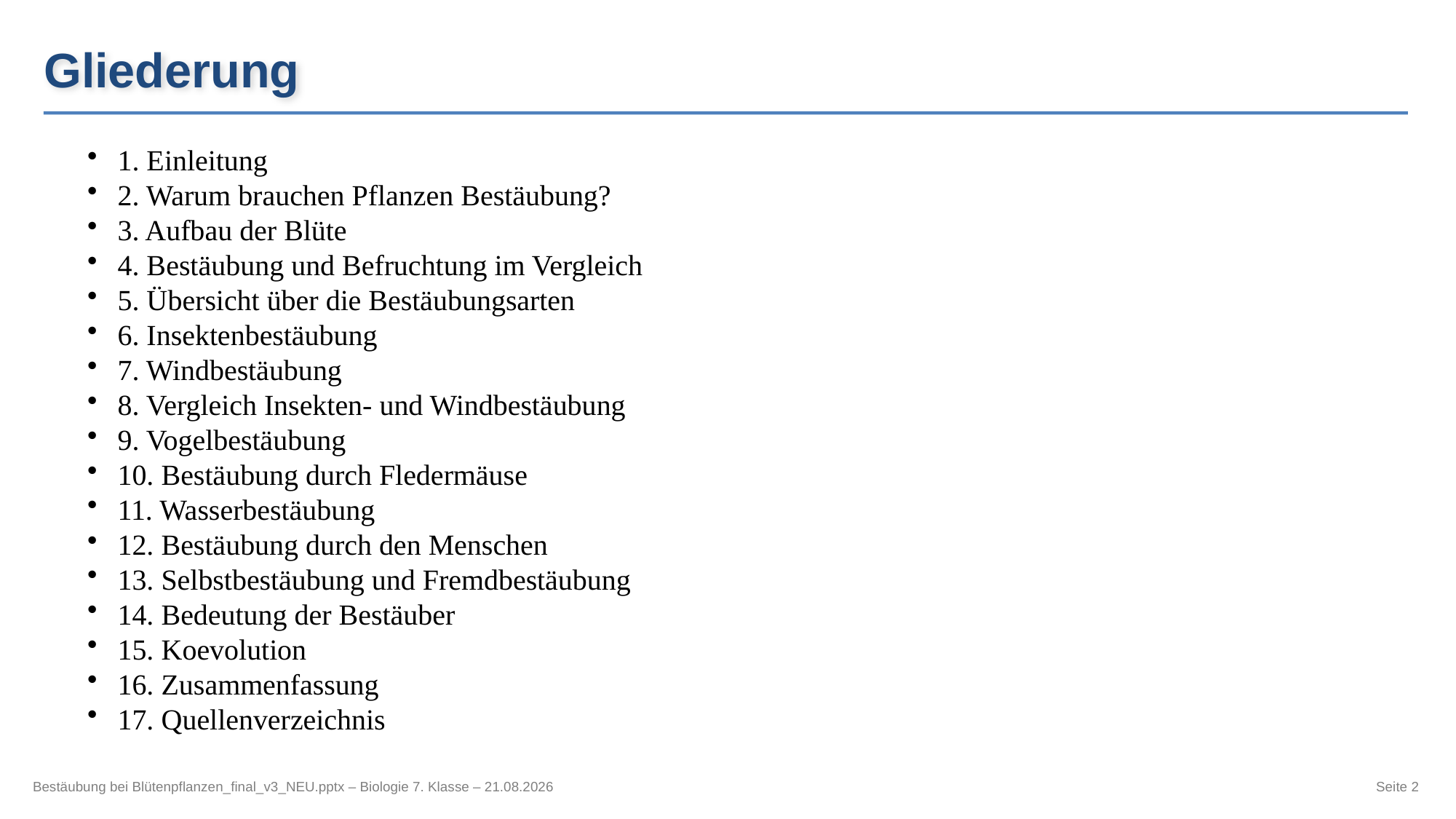

Gliederung

1. Einleitung
2. Warum brauchen Pflanzen Bestäubung?
3. Aufbau der Blüte
4. Bestäubung und Befruchtung im Vergleich
5. Übersicht über die Bestäubungsarten
6. Insektenbestäubung
7. Windbestäubung
8. Vergleich Insekten- und Windbestäubung
9. Vogelbestäubung
10. Bestäubung durch Fledermäuse
11. Wasserbestäubung
12. Bestäubung durch den Menschen
13. Selbstbestäubung und Fremdbestäubung
14. Bedeutung der Bestäuber
15. Koevolution
16. Zusammenfassung
17. Quellenverzeichnis
Bestäubung bei Blütenpflanzen_final_v3_NEU.pptx – Biologie 7. Klasse – 21.08.2026
Seite 2